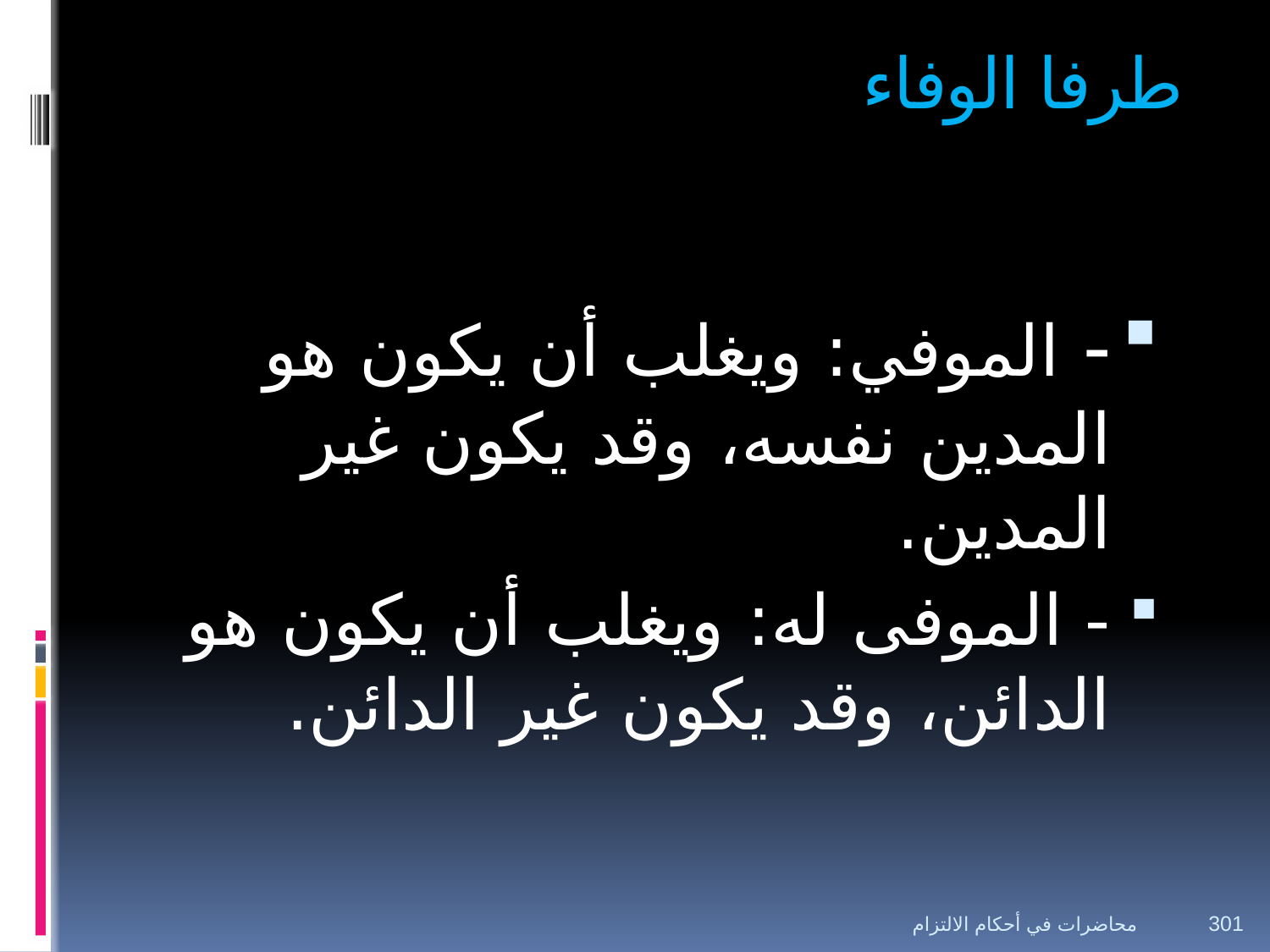

# طرفا الوفاء
- الموفي: ويغلب أن يكون هو المدين نفسه، وقد يكون غير المدين.
- الموفى له: ويغلب أن يكون هو الدائن، وقد يكون غير الدائن.

محاضرات في أحكام الالتزام
301